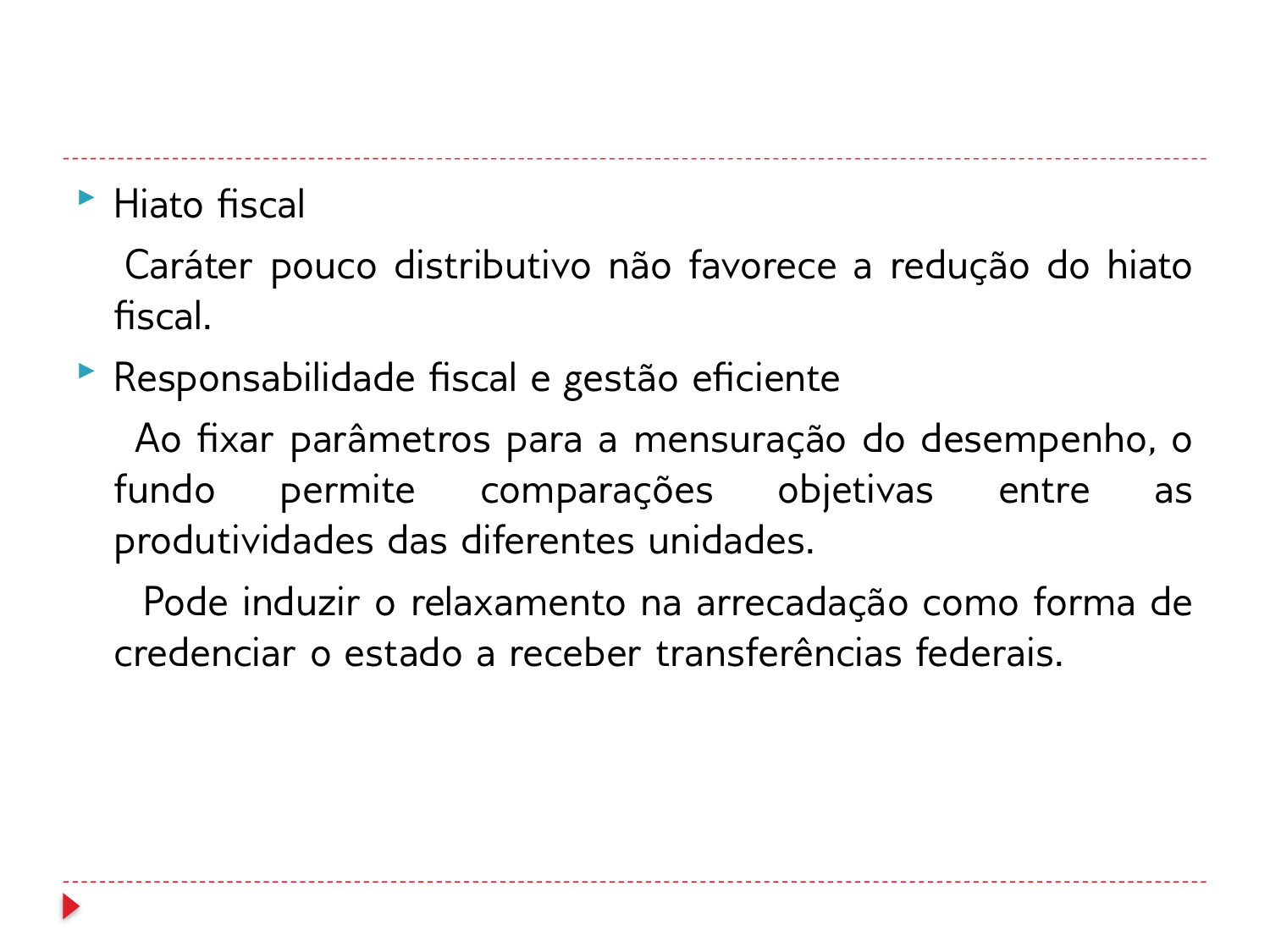

#
Hiato fiscal
   Caráter pouco distributivo não favorece a redução do hiato fiscal.
Responsabilidade fiscal e gestão eficiente
    Ao fixar parâmetros para a mensuração do desempenho, o fundo permite comparações objetivas entre as produtividades das diferentes unidades.
     Pode induzir o relaxamento na arrecadação como forma de credenciar o estado a receber transferências federais.